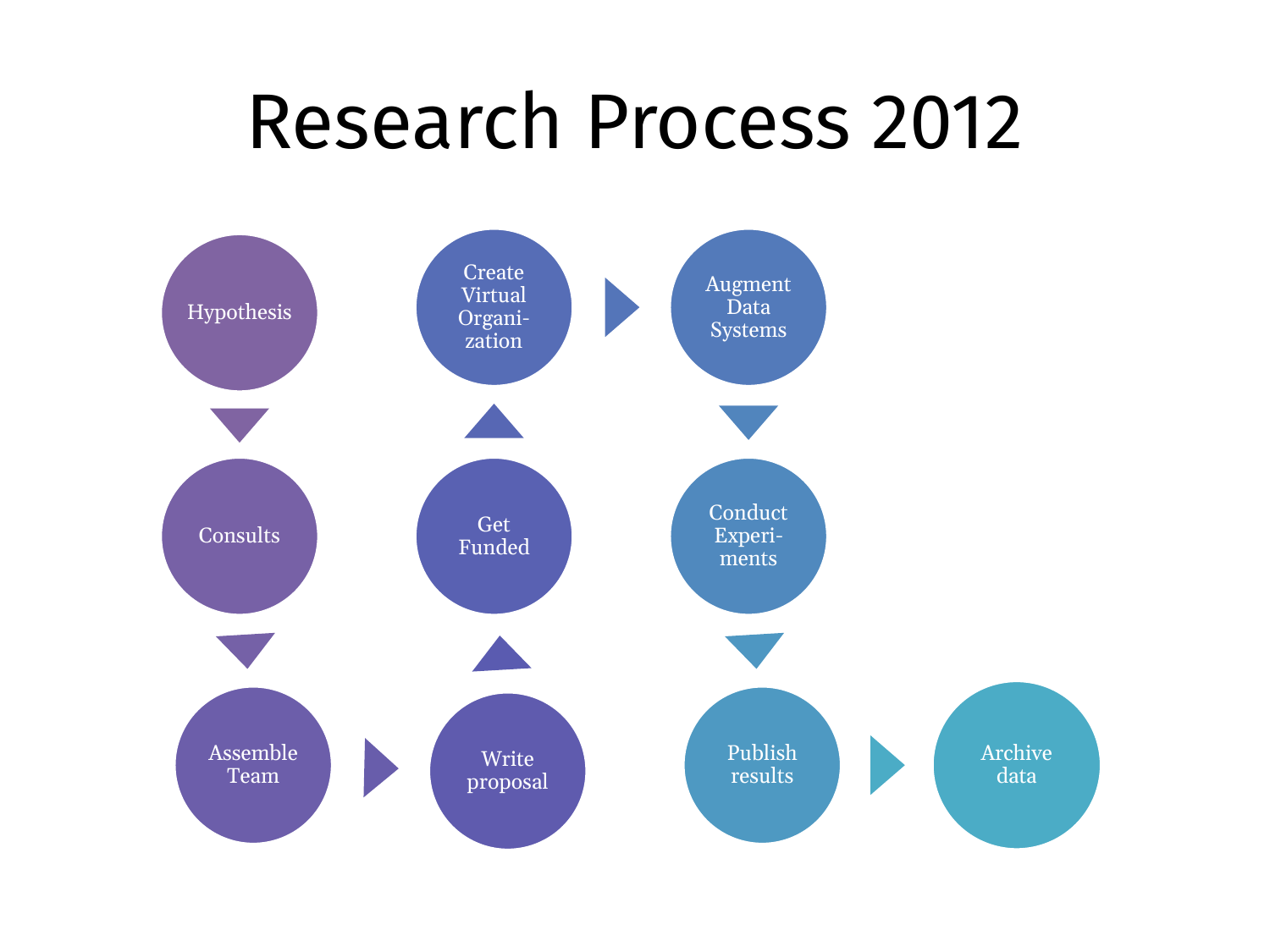

# Research Process 2012
Hypothesis
Consults
Assemble Team
Write proposal
Get Funded
Create Virtual Organi-zation
Augment Data Systems
Conduct Experi-ments
Publish results
Archive data